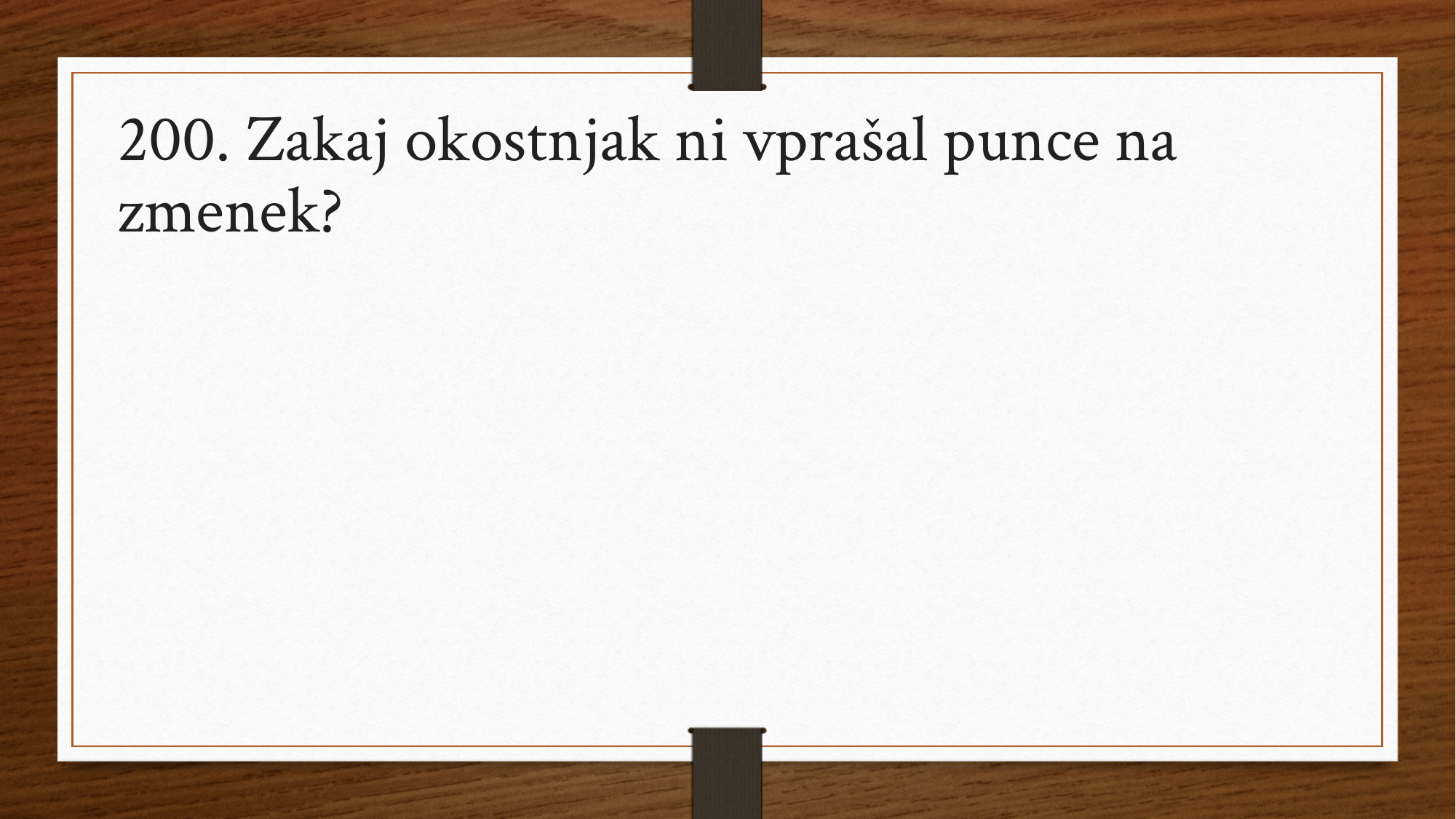

200. Zakaj okostnjak ni vprašal punce na zmenek?